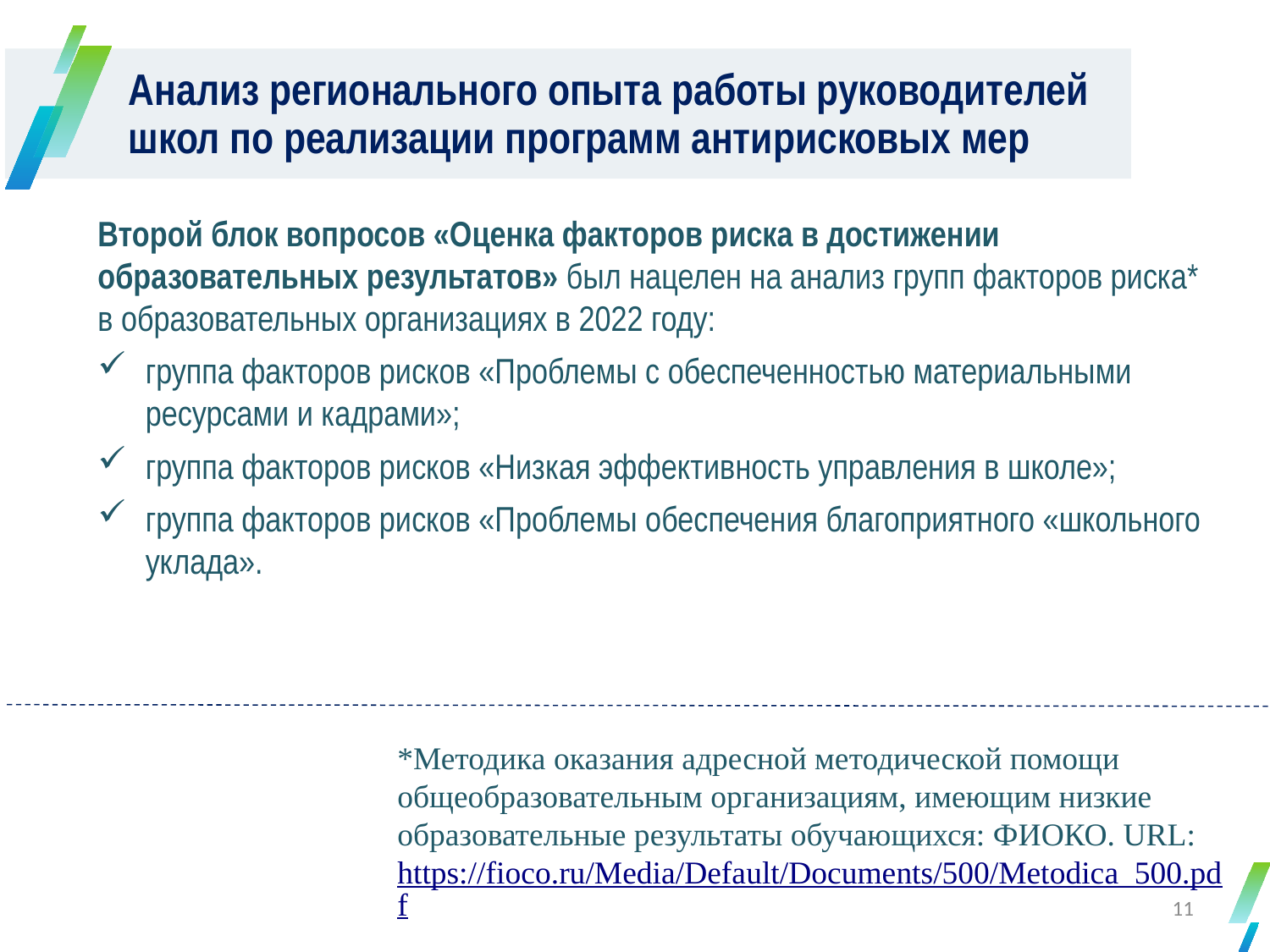

Анализ регионального опыта работы руководителей школ по реализации программ антирисковых мер
Второй блок вопросов «Оценка факторов риска в достижении образовательных результатов» был нацелен на анализ групп факторов риска* в образовательных организациях в 2022 году:
группа факторов рисков «Проблемы с обеспеченностью материальными ресурсами и кадрами»;
группа факторов рисков «Низкая эффективность управления в школе»;
группа факторов рисков «Проблемы обеспечения благоприятного «школьного уклада».
*Методика оказания адресной методической помощи общеобразовательным организациям, имеющим низкие образовательные результаты обучающихся: ФИОКО. URL: https://fioco.ru/Media/Default/Documents/500/Metodica_500.pdf

11